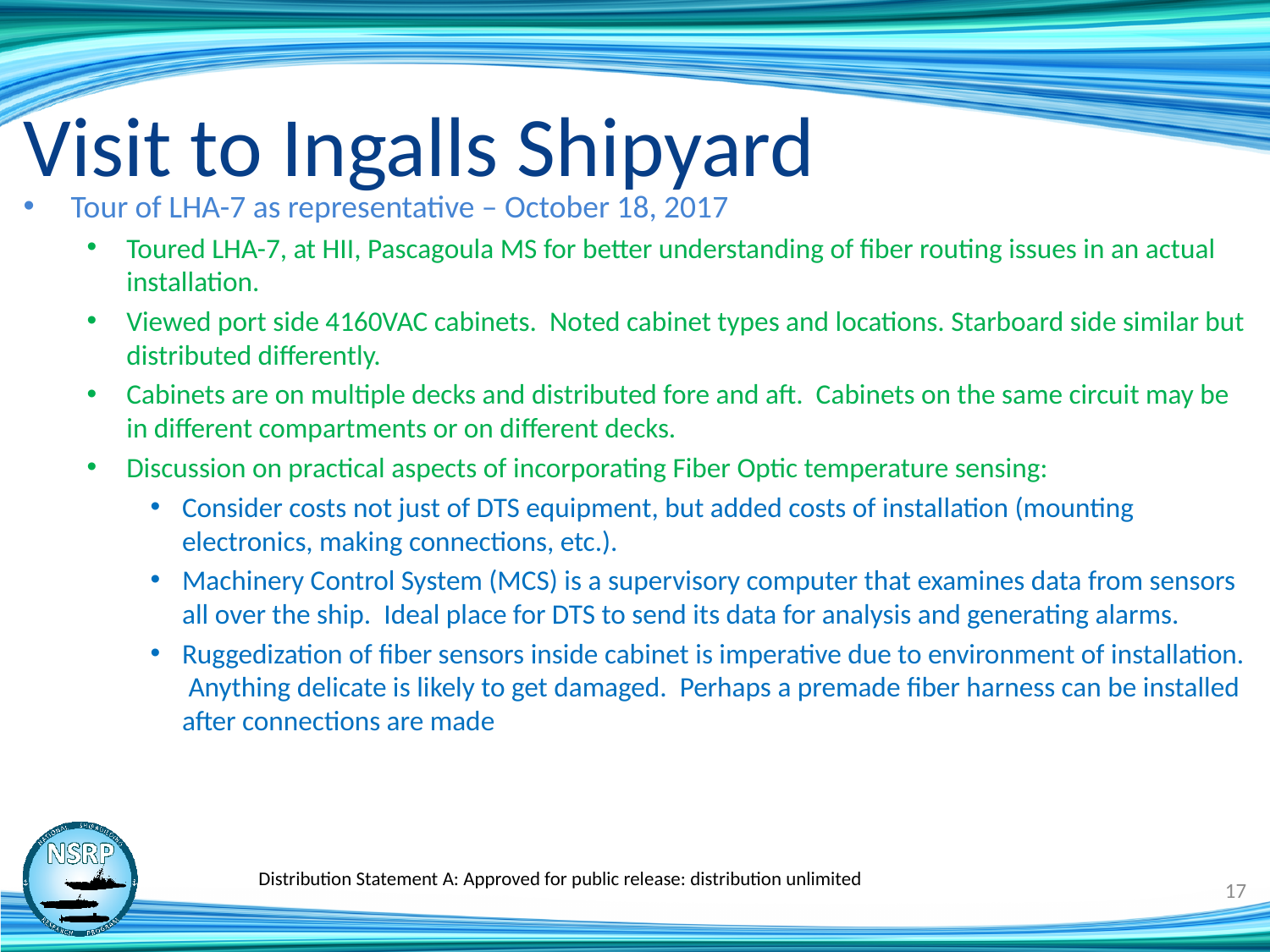

# Visit to Ingalls Shipyard
Tour of LHA-7 as representative – October 18, 2017
Toured LHA-7, at HII, Pascagoula MS for better understanding of fiber routing issues in an actual installation.
Viewed port side 4160VAC cabinets.  Noted cabinet types and locations. Starboard side similar but distributed differently.
Cabinets are on multiple decks and distributed fore and aft.  Cabinets on the same circuit may be in different compartments or on different decks.
Discussion on practical aspects of incorporating Fiber Optic temperature sensing:
Consider costs not just of DTS equipment, but added costs of installation (mounting electronics, making connections, etc.).
Machinery Control System (MCS) is a supervisory computer that examines data from sensors all over the ship.  Ideal place for DTS to send its data for analysis and generating alarms.
Ruggedization of fiber sensors inside cabinet is imperative due to environment of installation.  Anything delicate is likely to get damaged.  Perhaps a premade fiber harness can be installed after connections are made
Distribution Statement A: Approved for public release: distribution unlimited
17